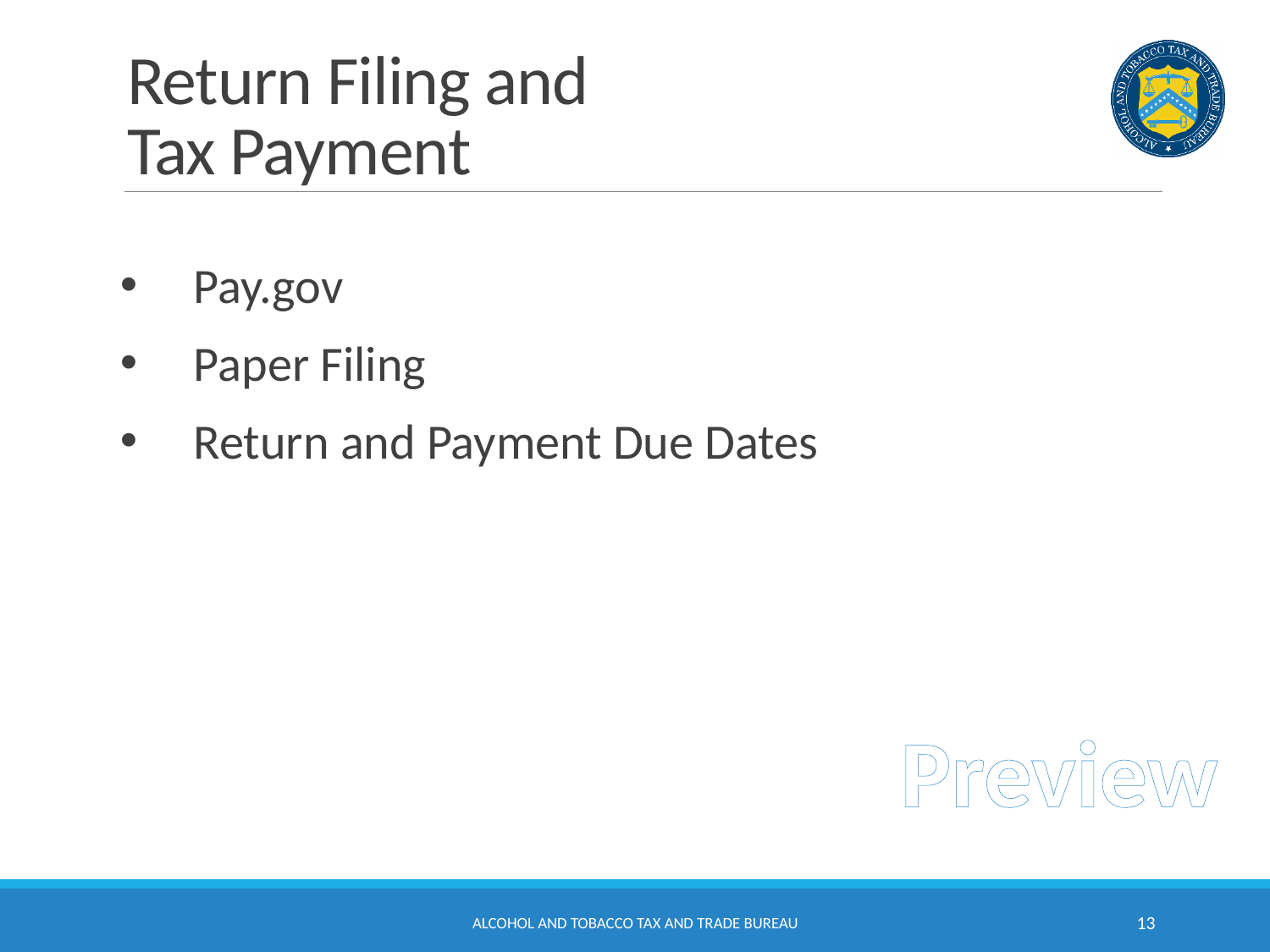

# Return Filing and Tax Payment
     Pay.gov
     Paper Filing
     Return and Payment Due Dates
Preview
Alcohol and Tobacco Tax and Trade Bureau
13